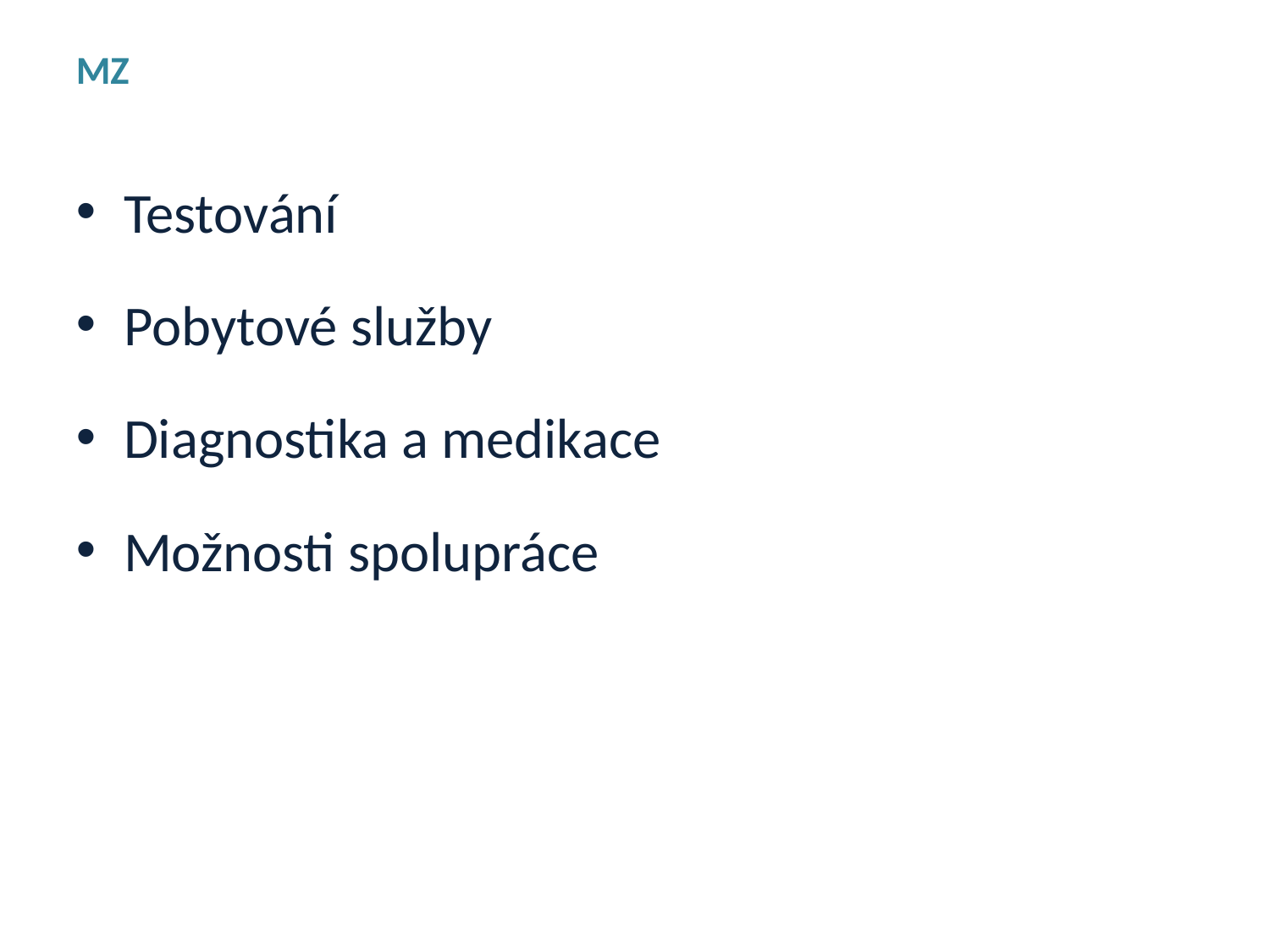

MZ
Testování
Pobytové služby
Diagnostika a medikace
Možnosti spolupráce